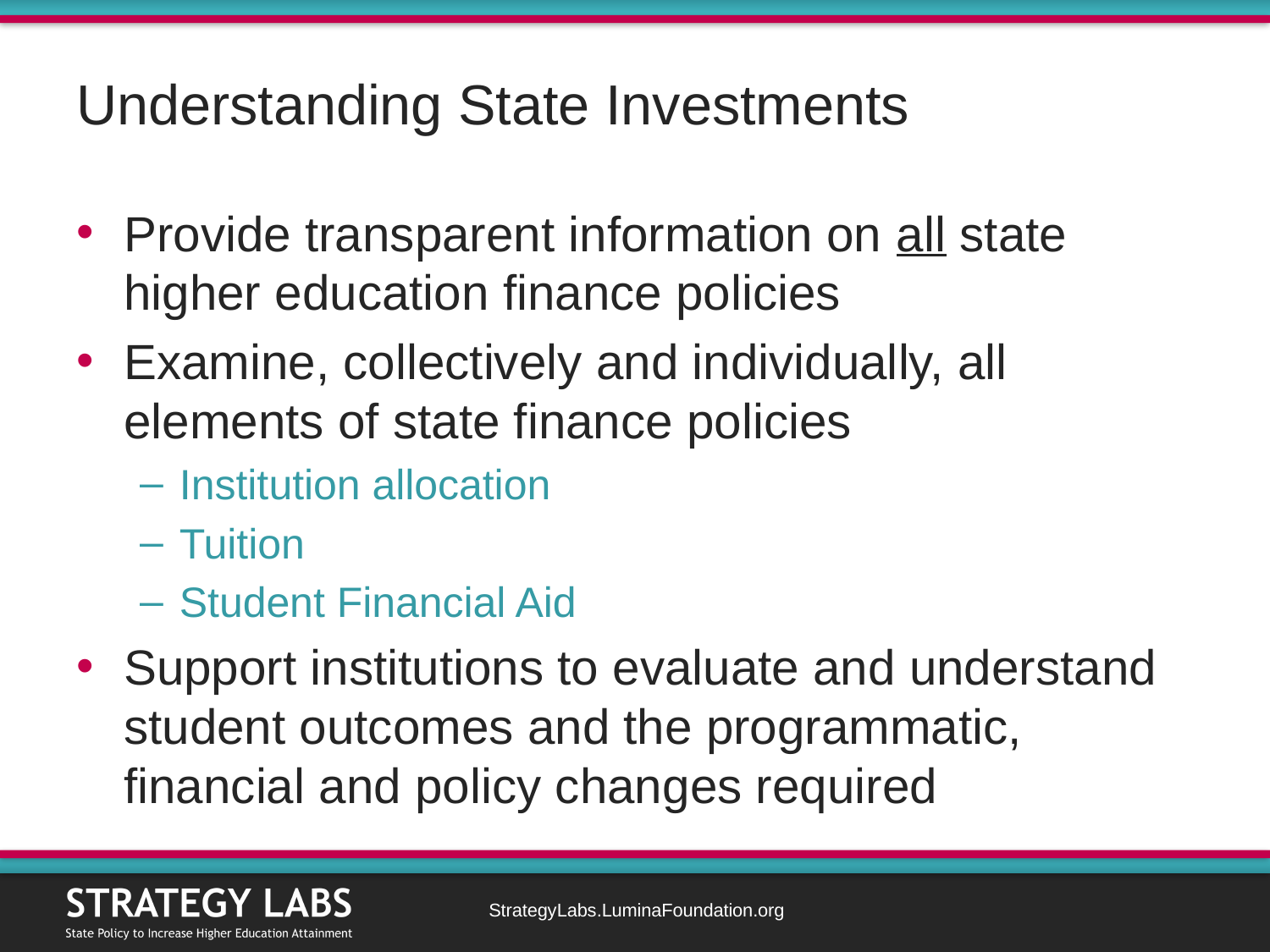

# Understanding State Investments
Provide transparent information on all state higher education finance policies
Examine, collectively and individually, all elements of state finance policies
Institution allocation
Tuition
Student Financial Aid
Support institutions to evaluate and understand student outcomes and the programmatic, financial and policy changes required